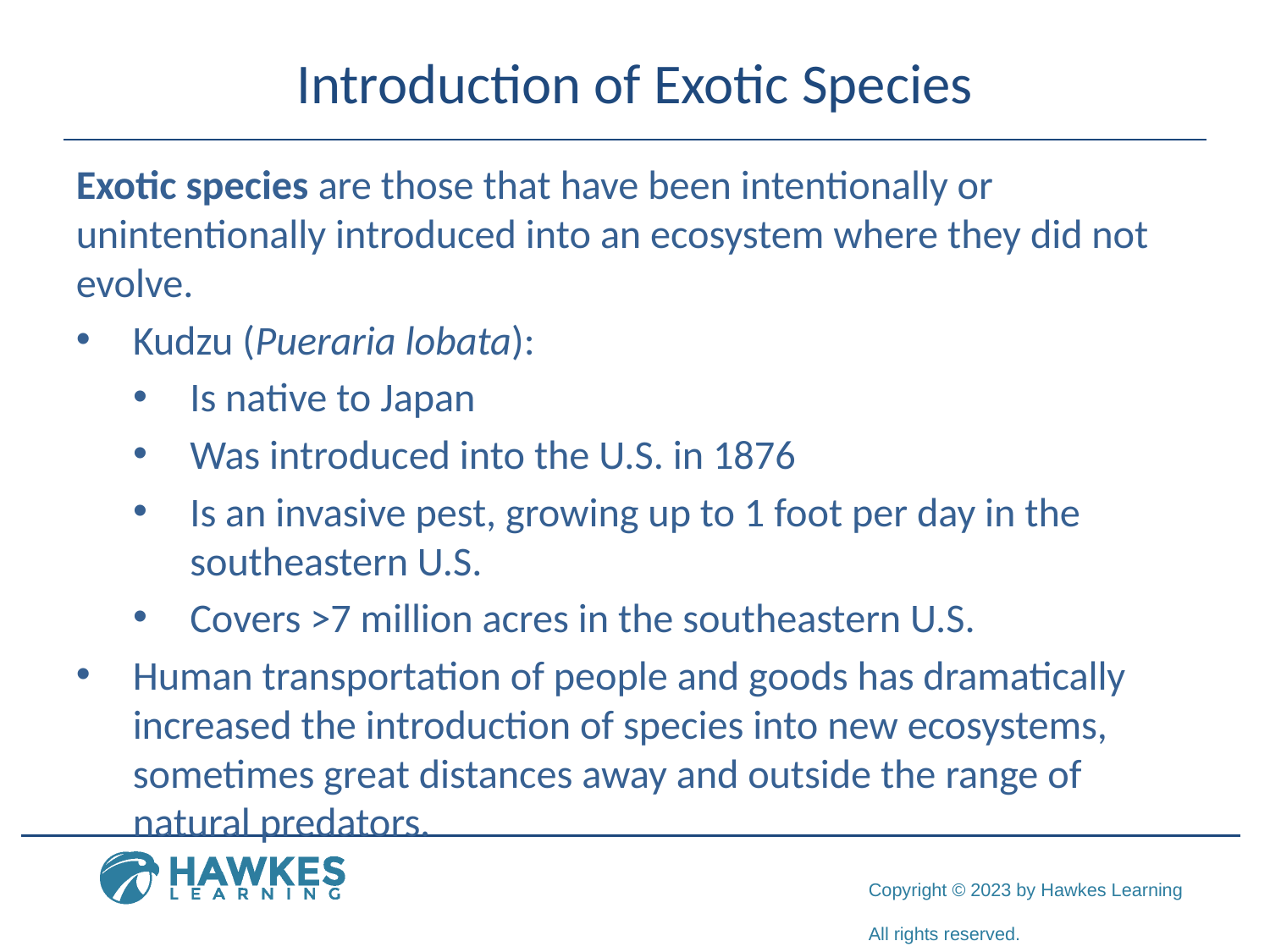

# Introduction of Exotic Species
Exotic species are those that have been intentionally or unintentionally introduced into an ecosystem where they did not evolve.
Kudzu (Pueraria lobata):
Is native to Japan
Was introduced into the U.S. in 1876
Is an invasive pest, growing up to 1 foot per day in the southeastern U.S.
Covers >7 million acres in the southeastern U.S.
Human transportation of people and goods has dramatically increased the introduction of species into new ecosystems, sometimes great distances away and outside the range of natural predators.